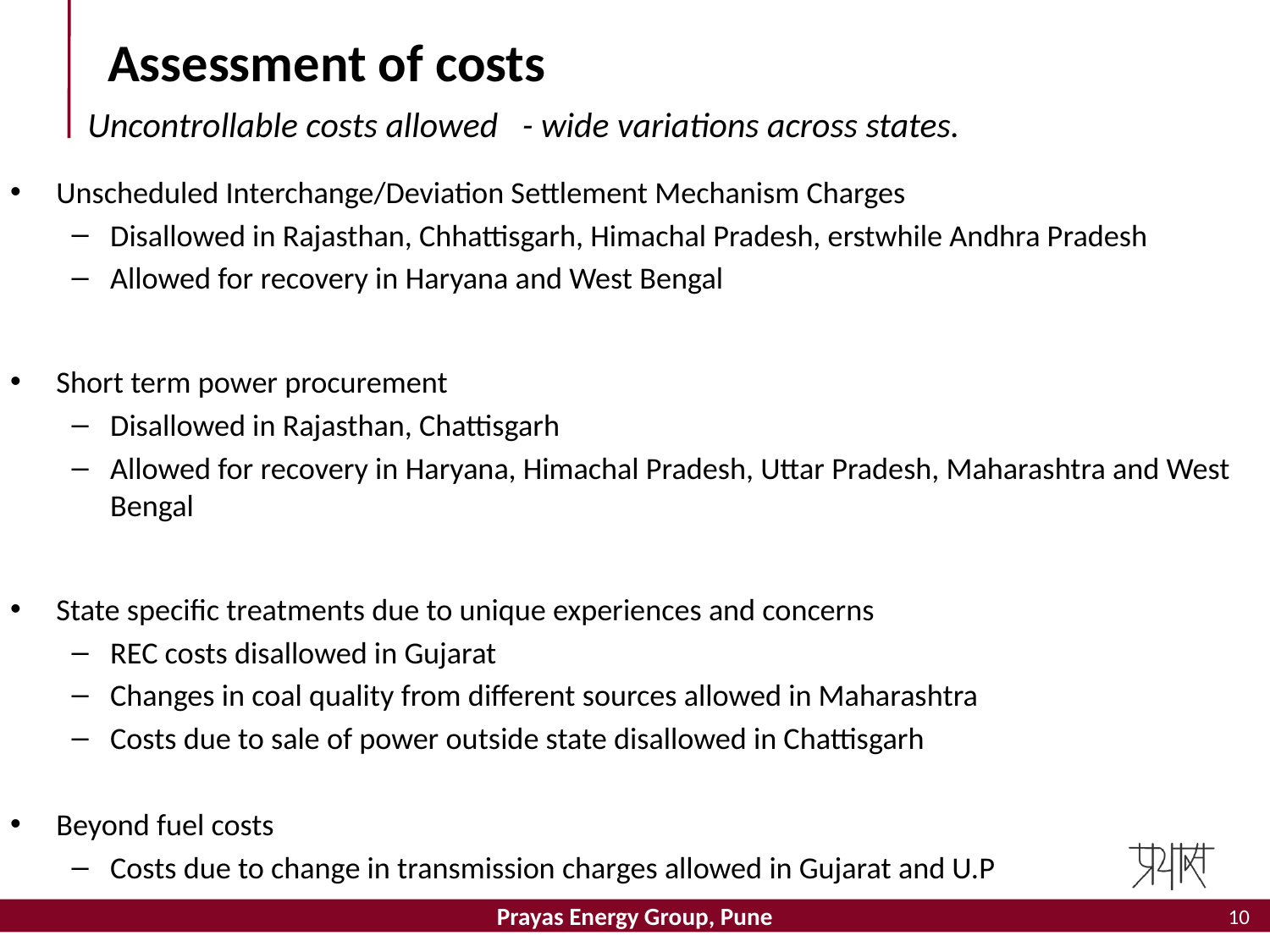

# Assessment of costs
Uncontrollable costs allowed   - wide variations across states.
Unscheduled Interchange/Deviation Settlement Mechanism Charges
Disallowed in Rajasthan, Chhattisgarh, Himachal Pradesh, erstwhile Andhra Pradesh
Allowed for recovery in Haryana and West Bengal

Short term power procurement
Disallowed in Rajasthan, Chattisgarh
Allowed for recovery in Haryana, Himachal Pradesh, Uttar Pradesh, Maharashtra and West Bengal

State specific treatments due to unique experiences and concerns
REC costs disallowed in Gujarat
Changes in coal quality from different sources allowed in Maharashtra
Costs due to sale of power outside state disallowed in Chattisgarh

Beyond fuel costs
Costs due to change in transmission charges allowed in Gujarat and U.P

10